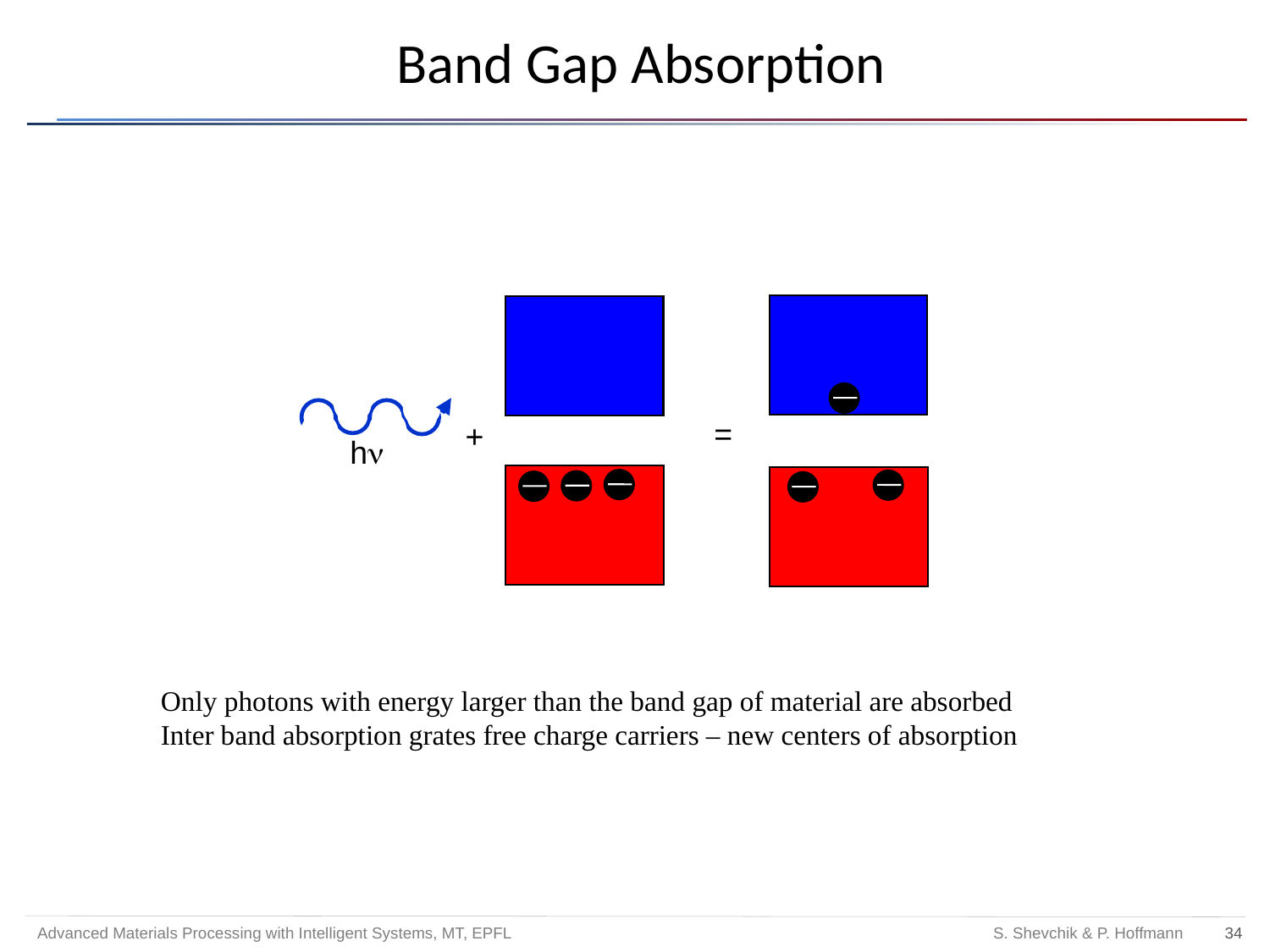

# Band Gap Absorption

=
+
hν

Only photons with energy larger than the band gap of material are absorbed
Inter band absorption grates free charge carriers – new centers of absorption